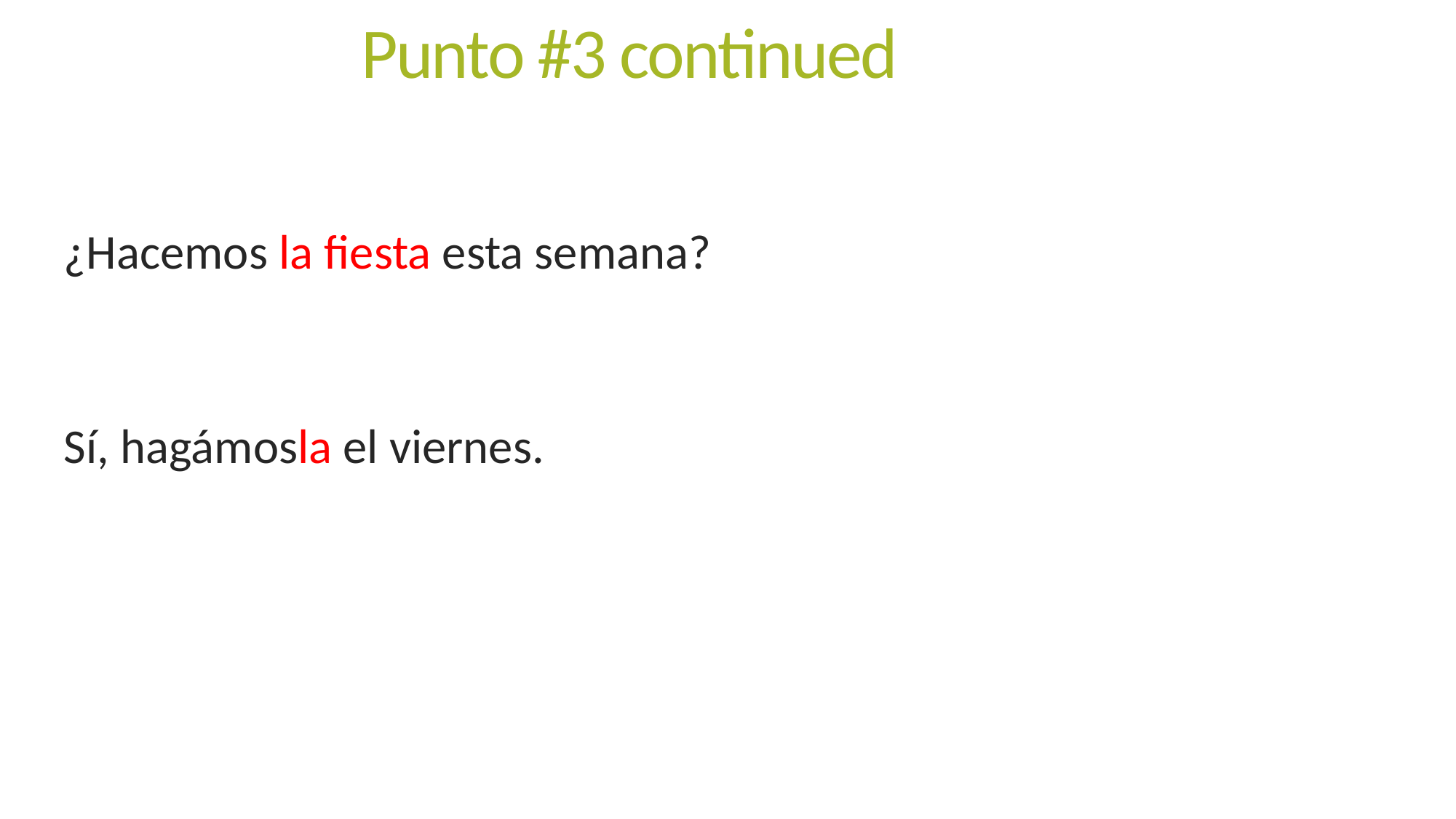

# Punto #3 continued
¿Hacemos la fiesta esta semana?
Sí, hagámosla el viernes.